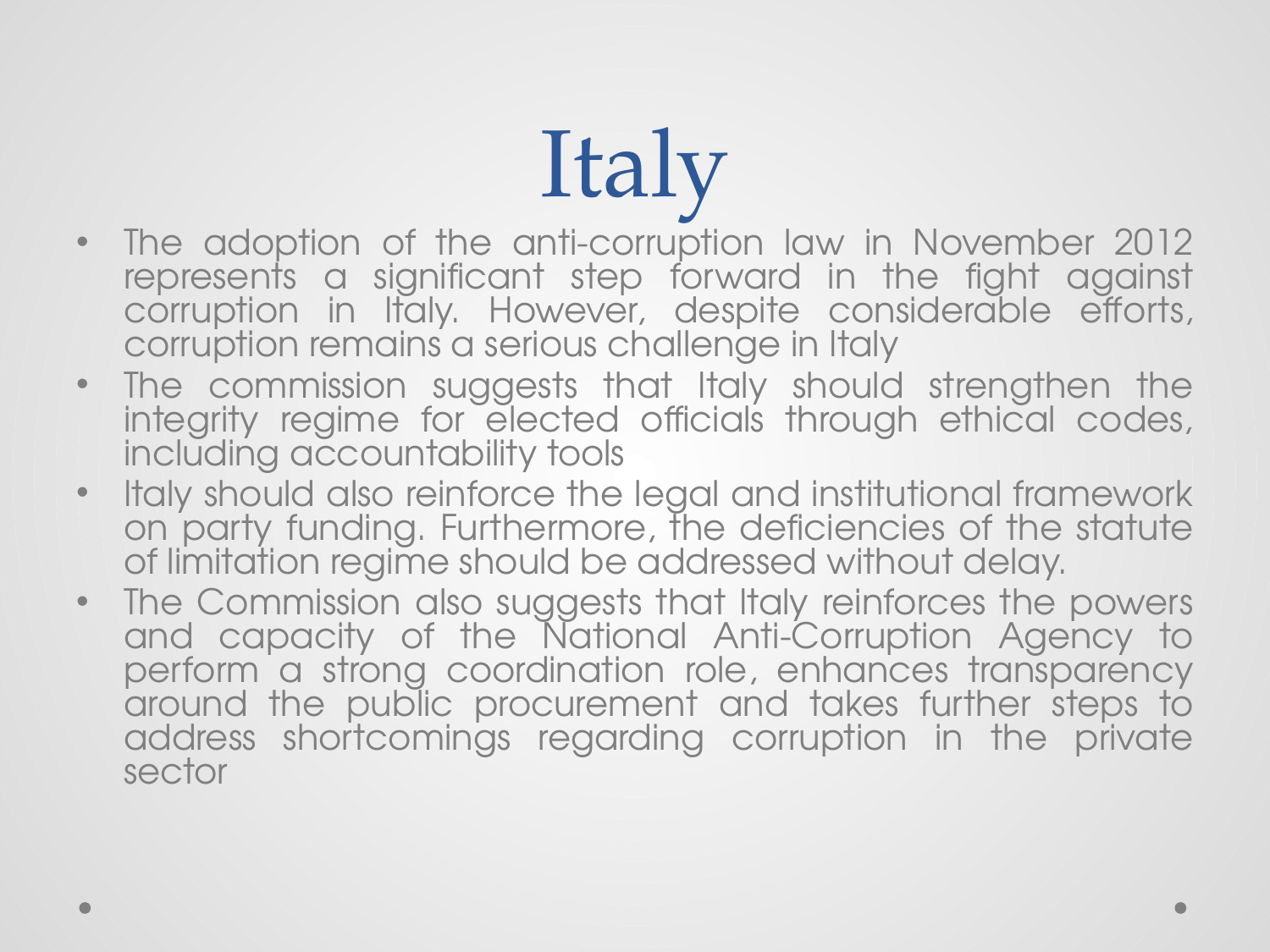

# Italy
The adoption of the anti-corruption law in November 2012 represents a significant step forward in the fight against corruption in Italy. However, despite considerable efforts, corruption remains a serious challenge in Italy
The commission suggests that Italy should strengthen the integrity regime for elected officials through ethical codes, including accountability tools
Italy should also reinforce the legal and institutional framework on party funding. Furthermore, the deficiencies of the statute of limitation regime should be addressed without delay.
The Commission also suggests that Italy reinforces the powers and capacity of the National Anti-Corruption Agency to perform a strong coordination role, enhances transparency around the public procurement and takes further steps to address shortcomings regarding corruption in the private sector